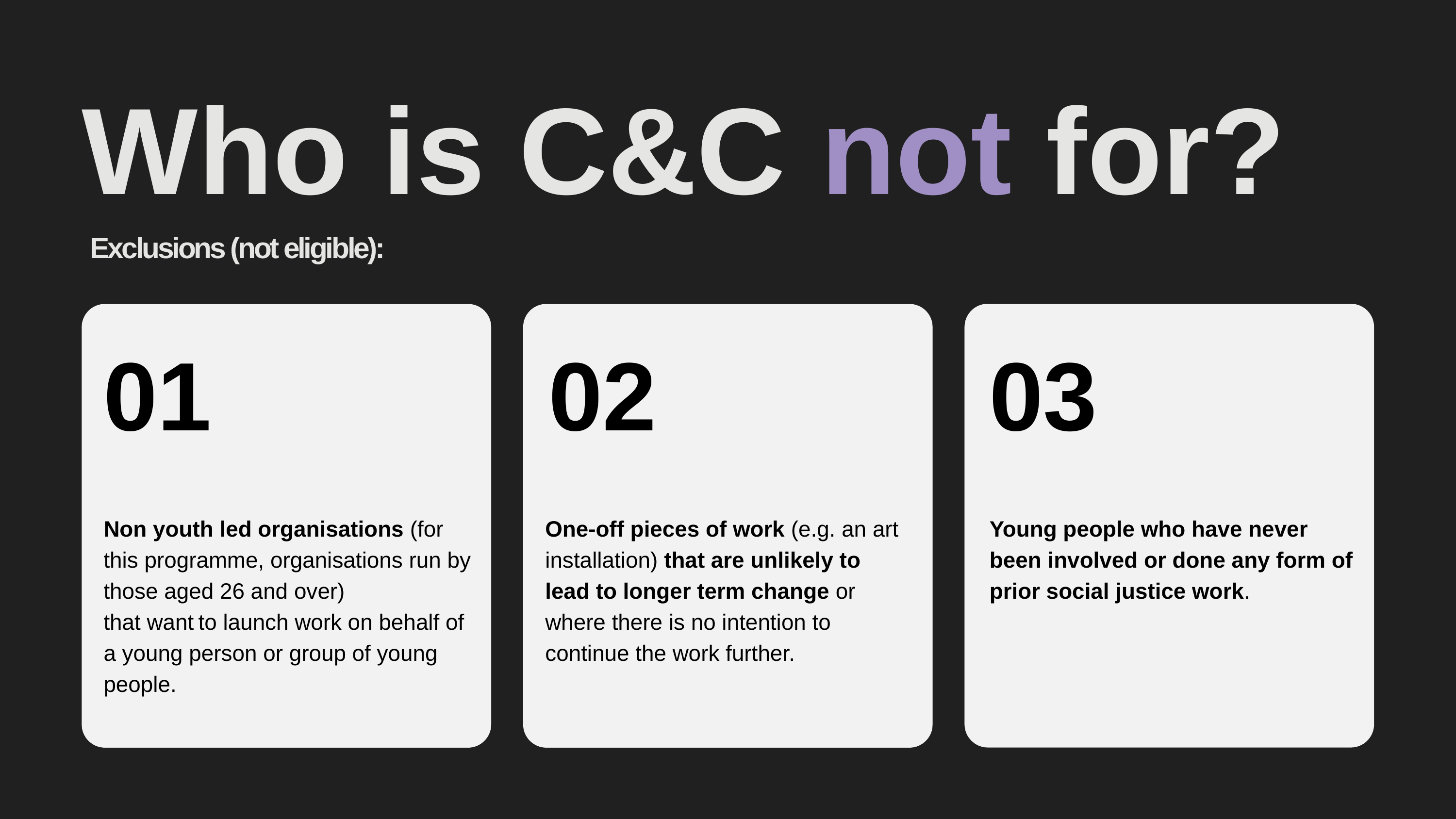

Who is C&C not for?
Exclusions (not eligible):

01
02
03
Non youth led organisations (for this programme, organisations run by those aged 26 and over)
that want to launch work on behalf of a young person or group of young people.
One-off pieces of work (e.g. an art installation) that are unlikely to lead to longer term change or where there is no intention to continue the work further.
Young people who have never been involved or done any form of prior social justice work.